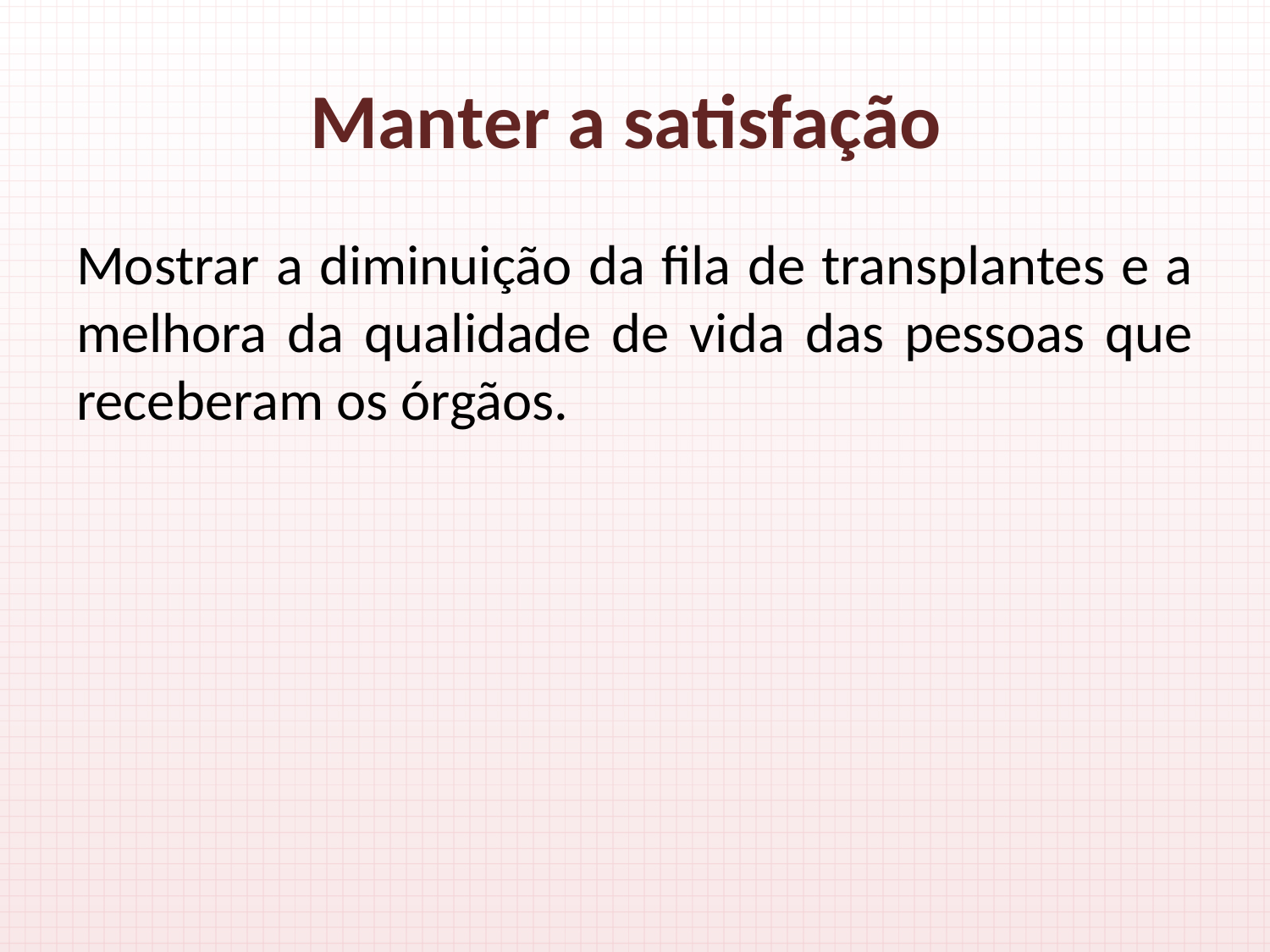

# Manter a satisfação
Mostrar a diminuição da fila de transplantes e a melhora da qualidade de vida das pessoas que receberam os órgãos.